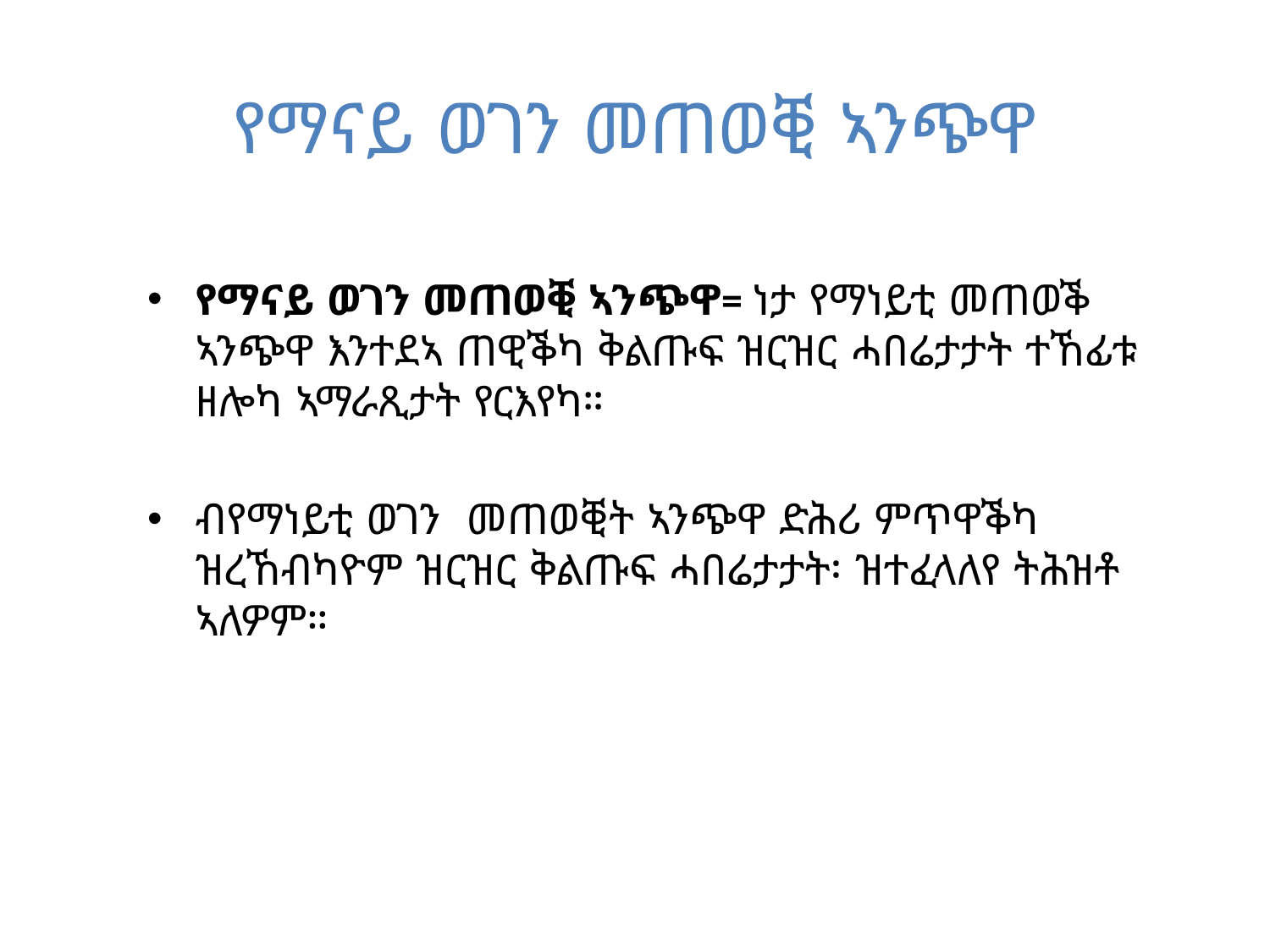

የማናይ ወገን መጠወቒ ኣንጭዋ
የማናይ ወገን መጠወቒ ኣንጭዋ= ነታ የማነይቲ መጠወቕ ኣንጭዋ እንተደኣ ጠዊቕካ ቅልጡፍ ዝርዝር ሓበሬታታት ተኸፊቱ ዘሎካ ኣማራጺታት የርእየካ።

ብየማነይቲ ወገን  መጠወቒት ኣንጭዋ ድሕሪ ምጥዋቕካ ዝረኸብካዮም ዝርዝር ቅልጡፍ ሓበሬታታት፡ ዝተፈላለየ ትሕዝቶ ኣለዎም።